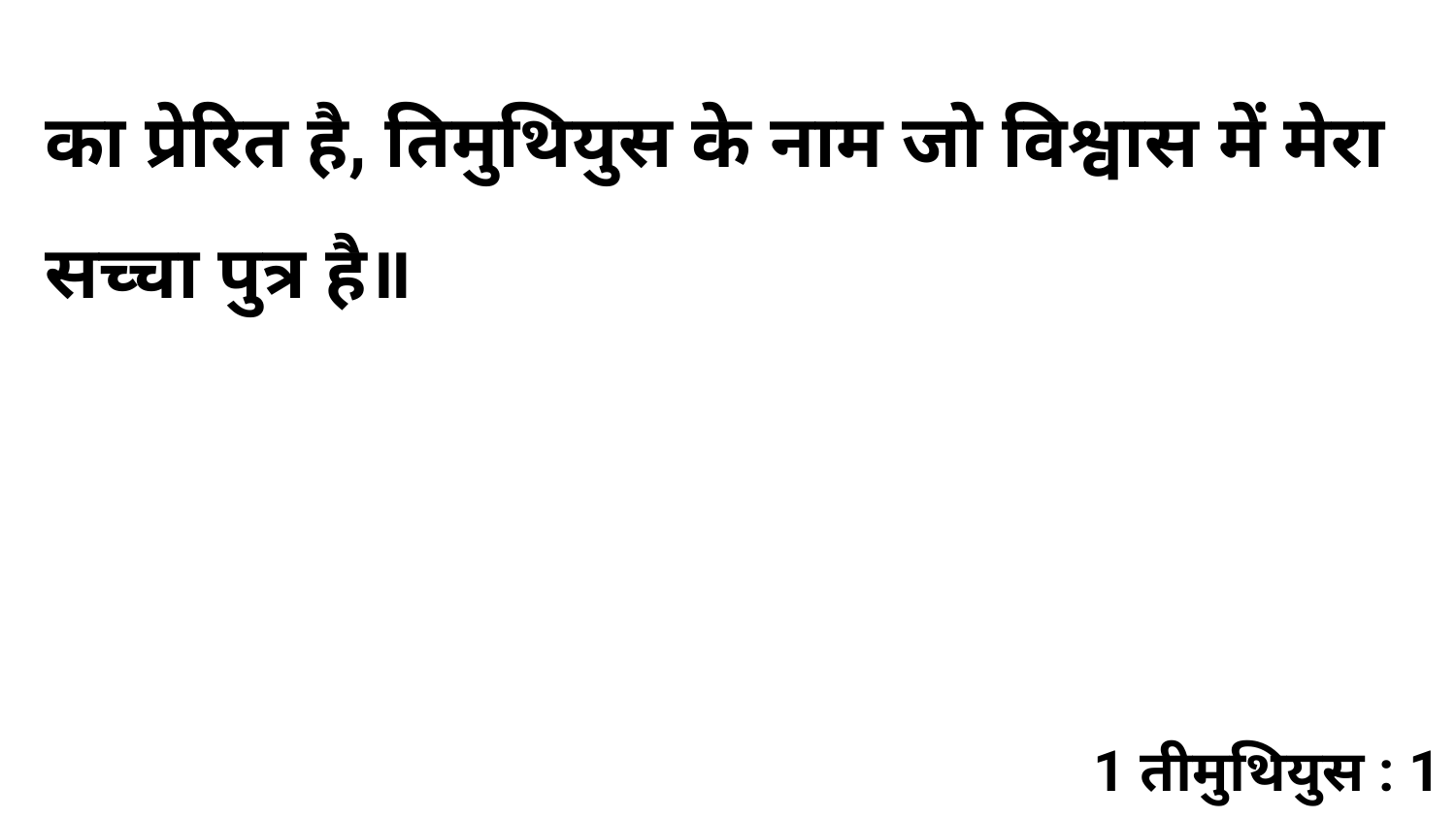

का प्रेरित है, तिमुथियुस के नाम जो विश्वास में मेरा सच्चा पुत्र है॥
1 तीमुथियुस : 1